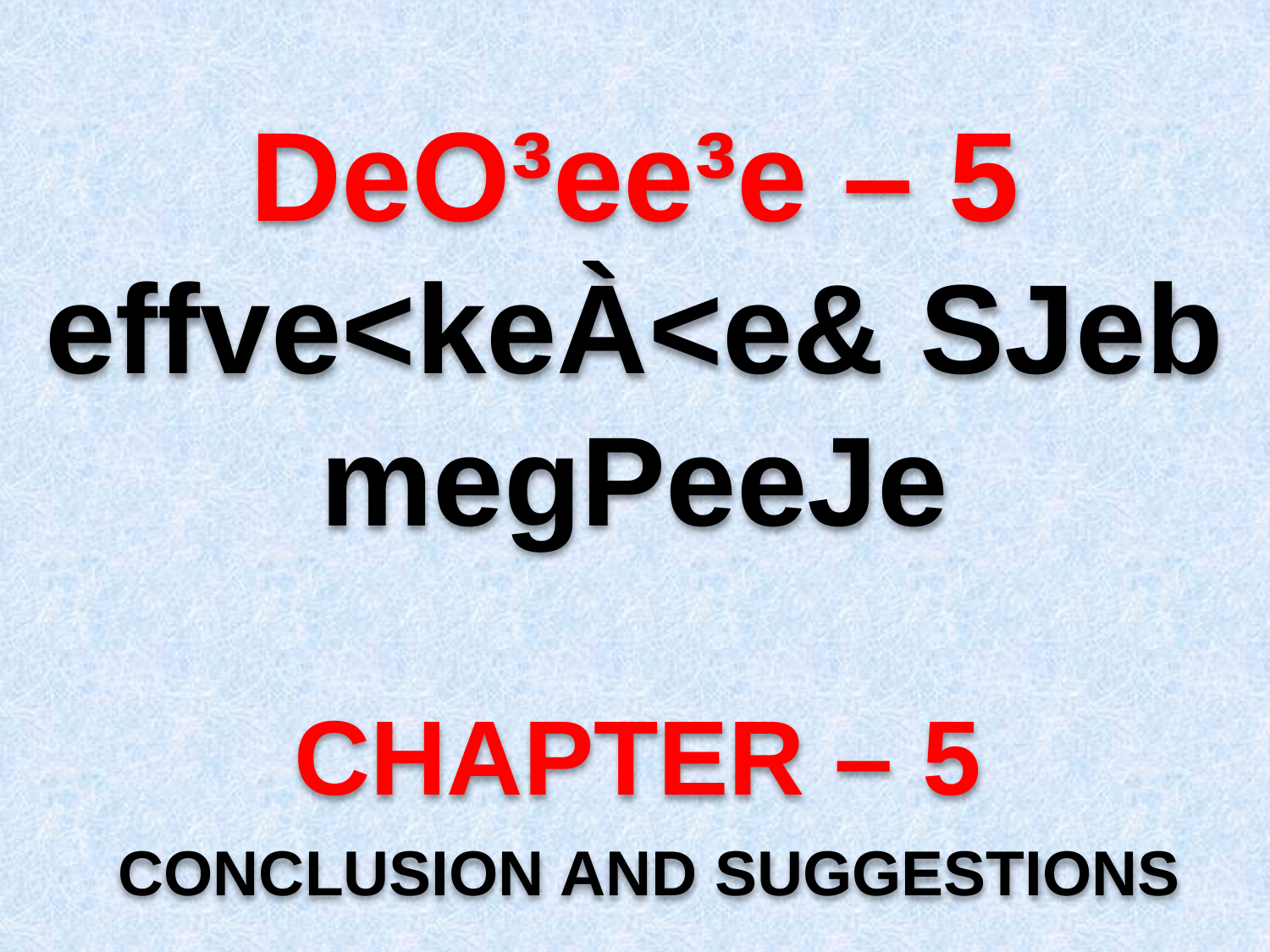

DeO³ee³e – 5
effve<keÀ<e& SJeb megPeeJe

 CHAPTER – 5
      CONCLUSION AND SUGGESTIONS